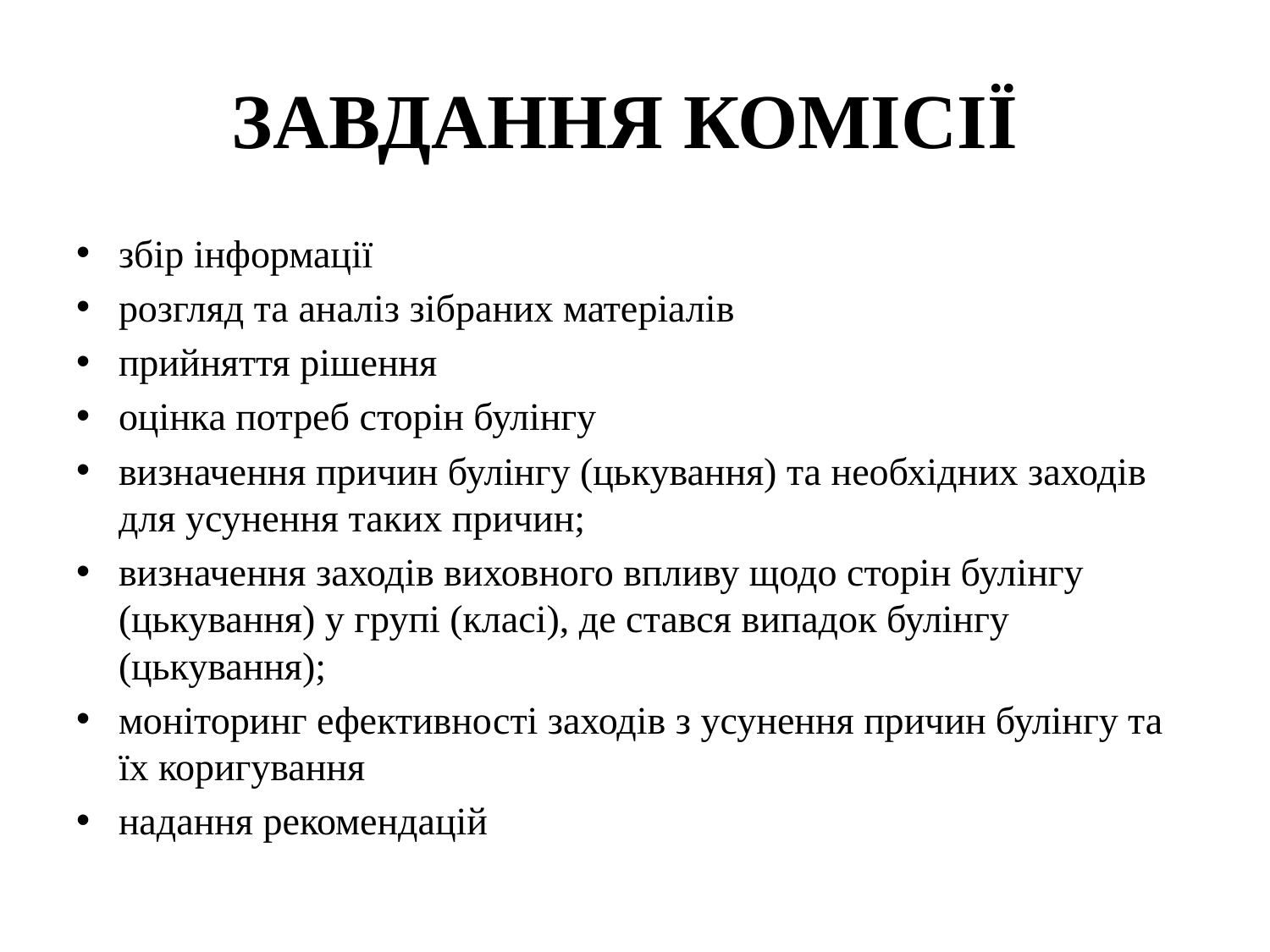

# ЗАВДАННЯ КОМІСІЇ
збір інформації
розгляд та аналіз зібраних матеріалів
прийняття рішення
оцінка потреб сторін булінгу
визначення причин булінгу (цькування) та необхідних заходів для усунення таких причин;
визначення заходів виховного впливу щодо сторін булінгу (цькування) у групі (класі), де стався випадок булінгу (цькування);
моніторинг ефективності заходів з усунення причин булінгу та їх коригування
надання рекомендацій